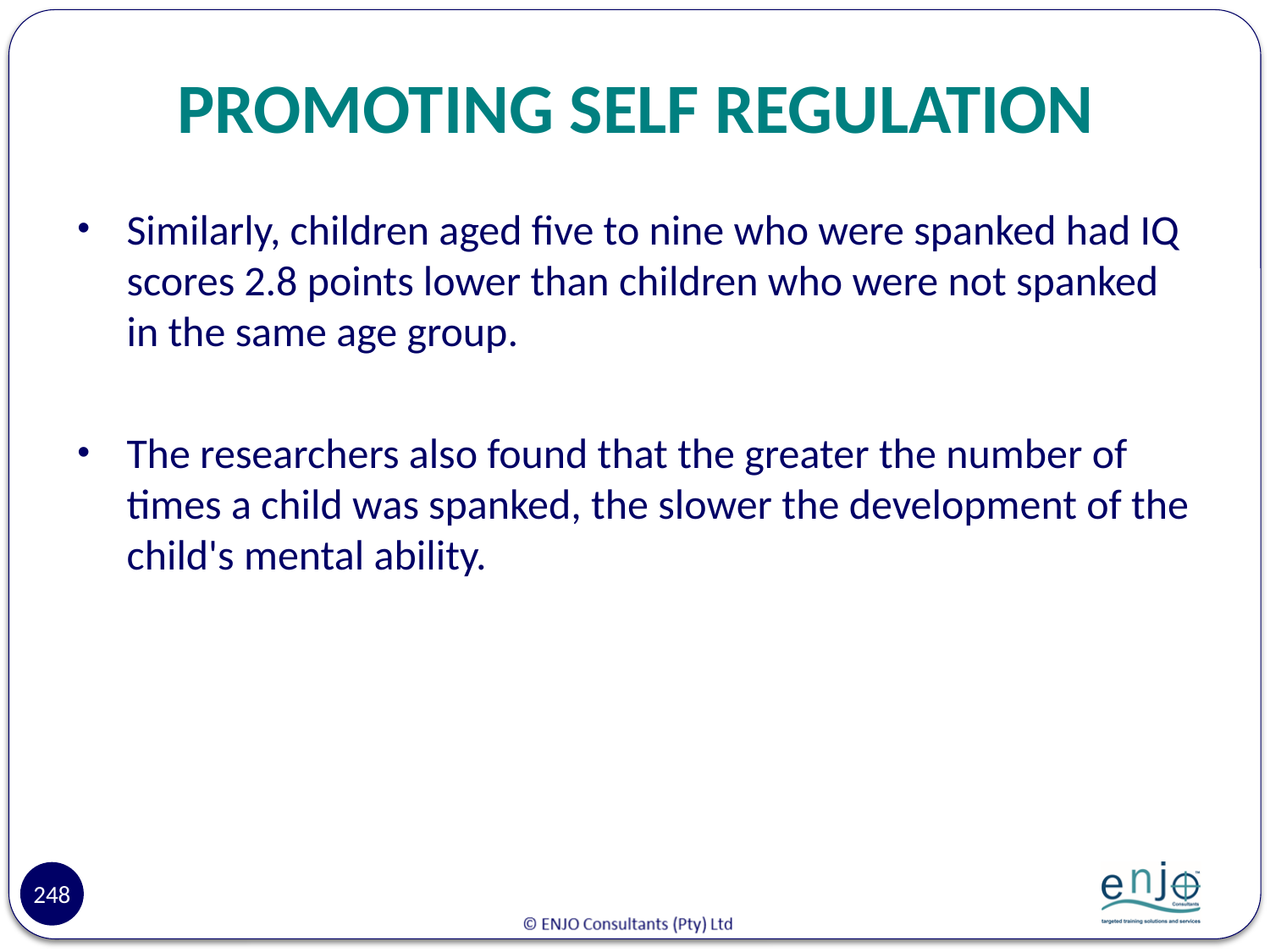

# PROMOTING SELF REGULATION
Similarly, children aged five to nine who were spanked had IQ scores 2.8 points lower than children who were not spanked in the same age group.

The researchers also found that the greater the number of times a child was spanked, the slower the development of the child's mental ability.

248